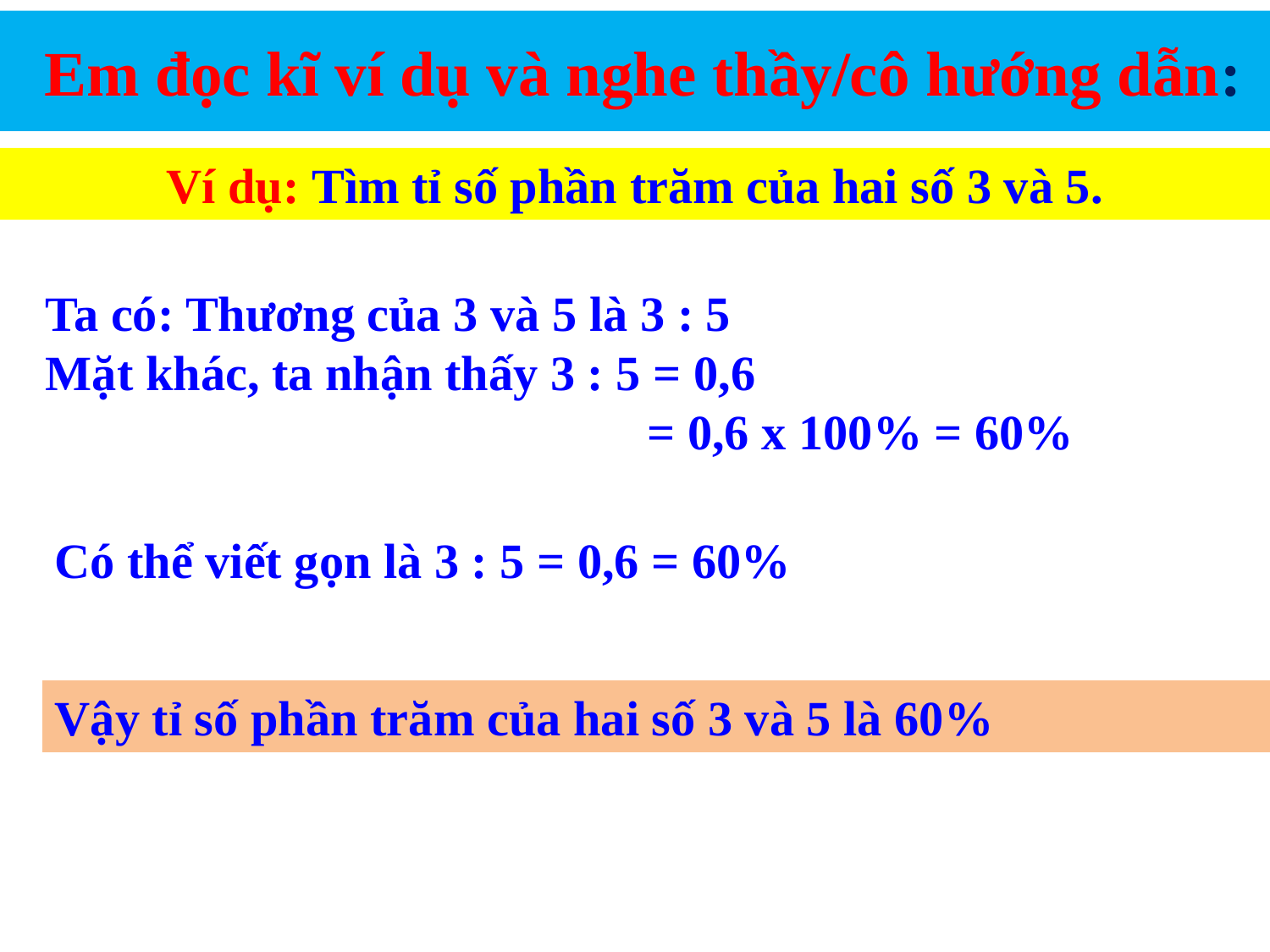

# Em đọc kĩ ví dụ và nghe thầy/cô hướng dẫn:
Ví dụ: Tìm tỉ số phần trăm của hai số 3 và 5.
Ta có: Thương của 3 và 5 là 3 : 5
Mặt khác, ta nhận thấy 3 : 5 = 0,6
                                                 = 0,6 x 100% = 60%
 Có thể viết gọn là 3 : 5 = 0,6 = 60%
Vậy tỉ số phần trăm của hai số 3 và 5 là 60%